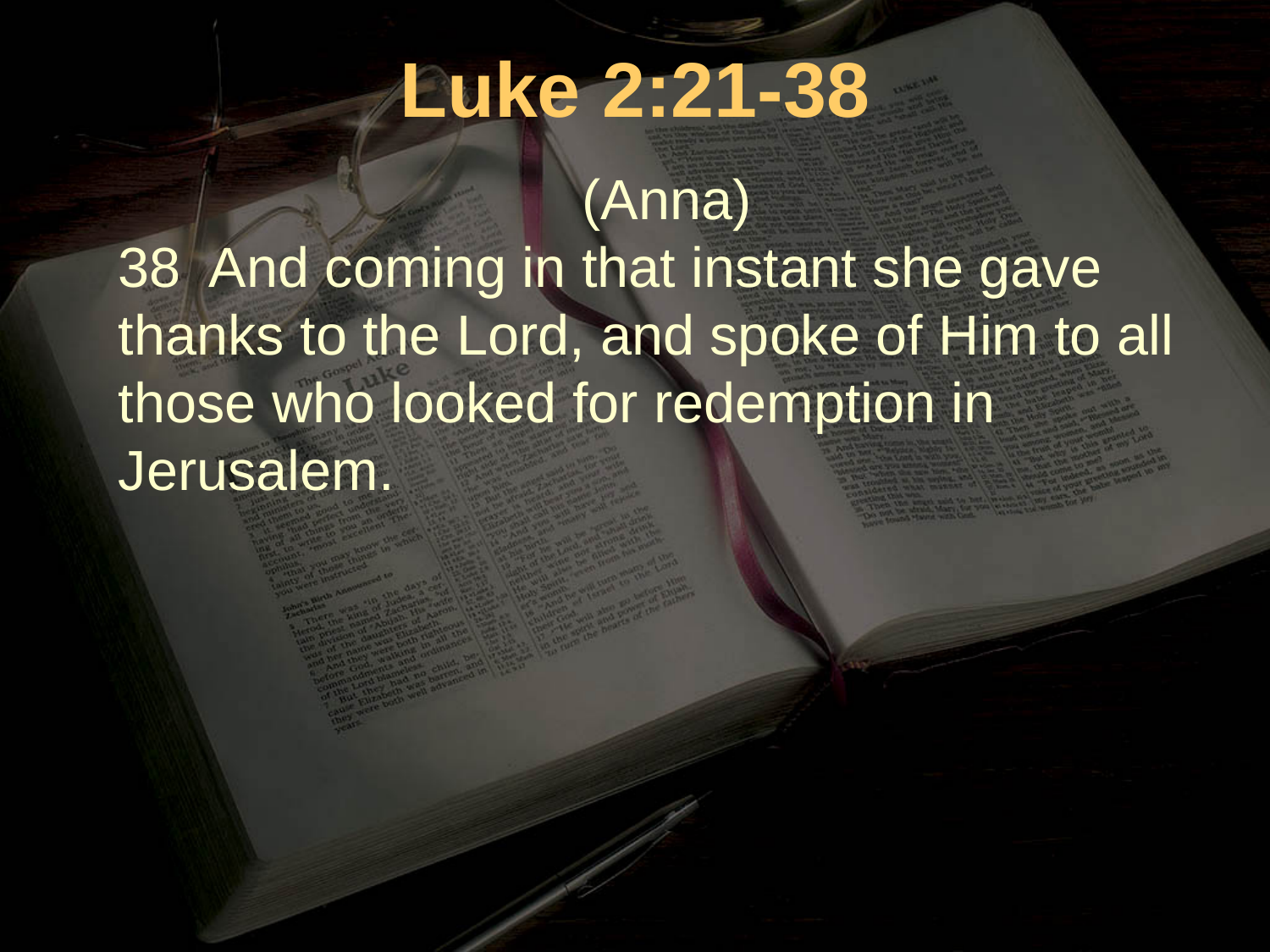

Luke 2:21-38
(Anna)
38  And coming in that instant she gave thanks to the Lord, and spoke of Him to all those who looked for redemption in Jerusalem.